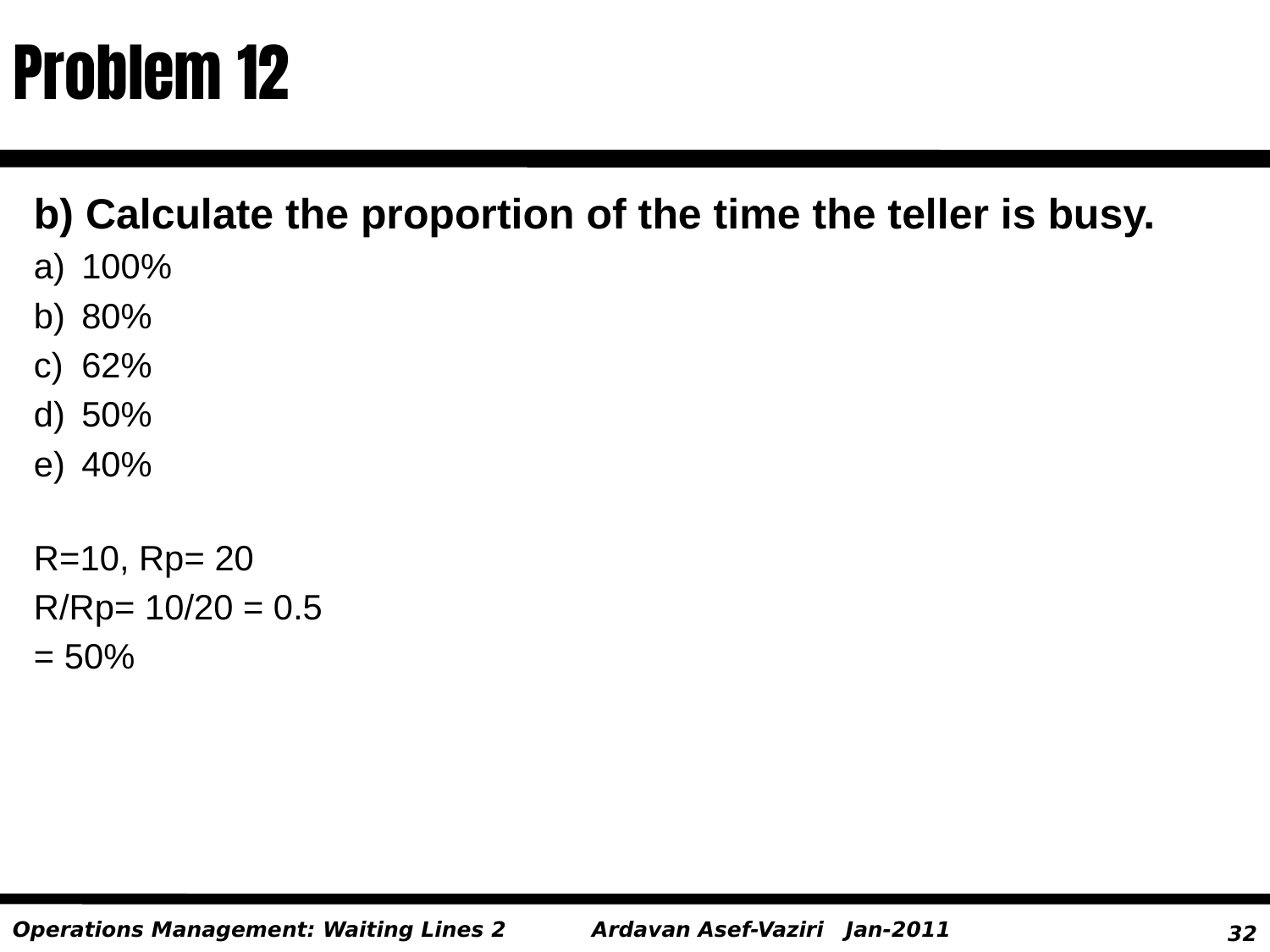

Problem 12
b) Calculate the proportion of the time the teller is busy.
100%
80%
62%
50%
40%

R=10, Rp= 20
R/Rp= 10/20 = 0.5
= 50%